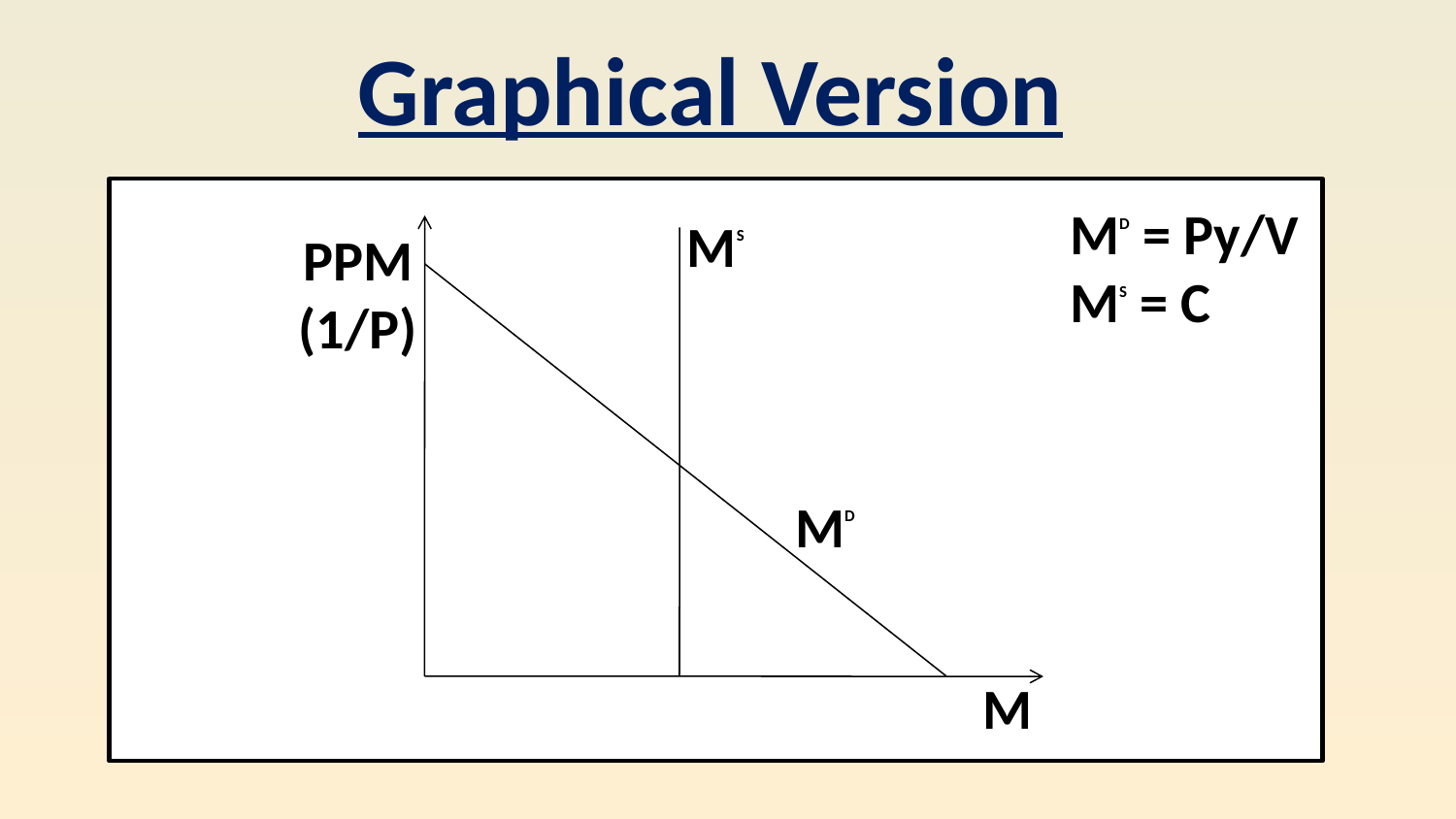

Graphical Version

MD = Py/V
MS = C
MS
PPM
(1/P)
MD
M